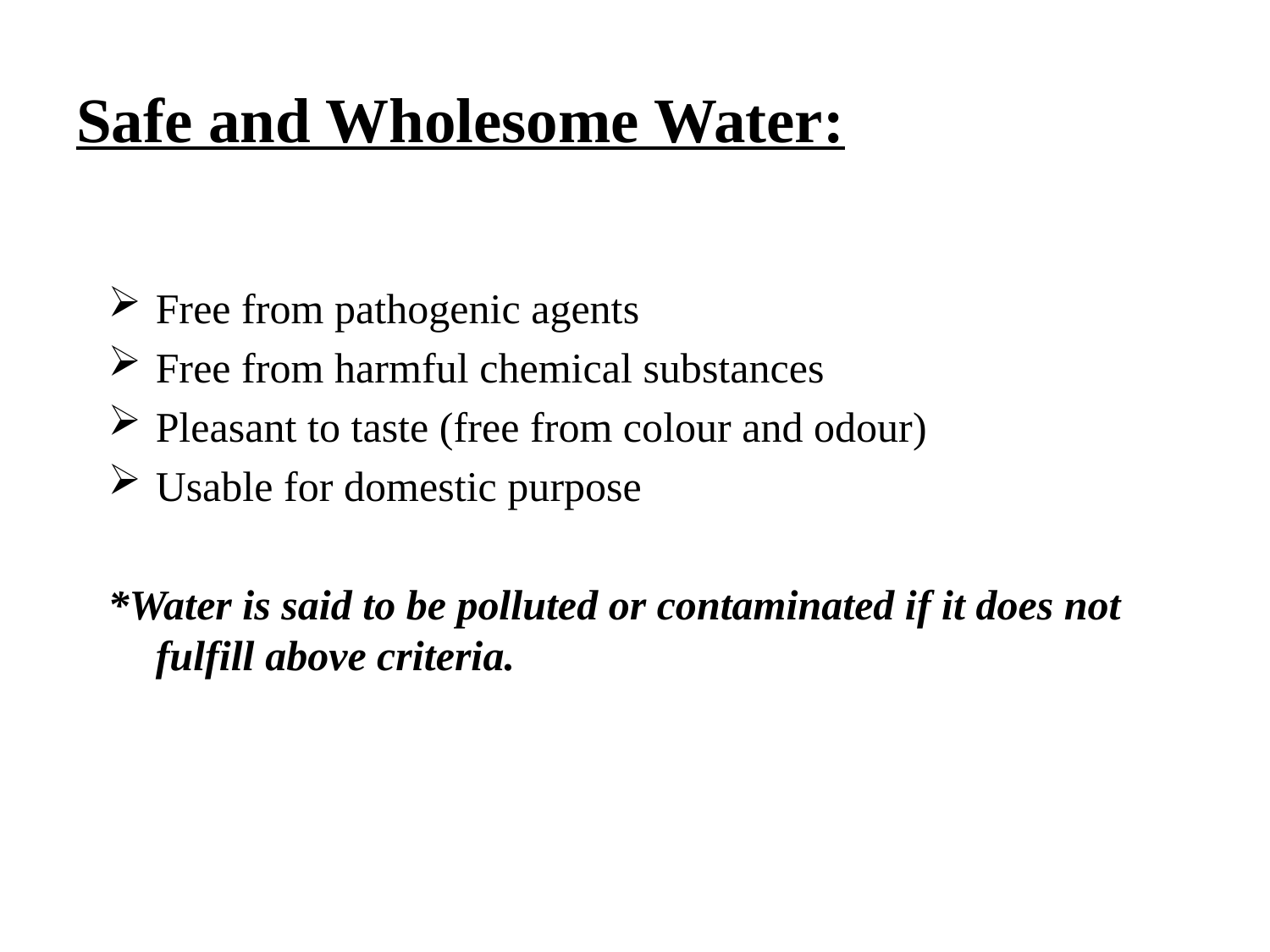

# Safe and Wholesome Water:
Free from pathogenic agents
Free from harmful chemical substances
Pleasant to taste (free from colour and odour)
Usable for domestic purpose

*Water is said to be polluted or contaminated if it does not fulfill above criteria.